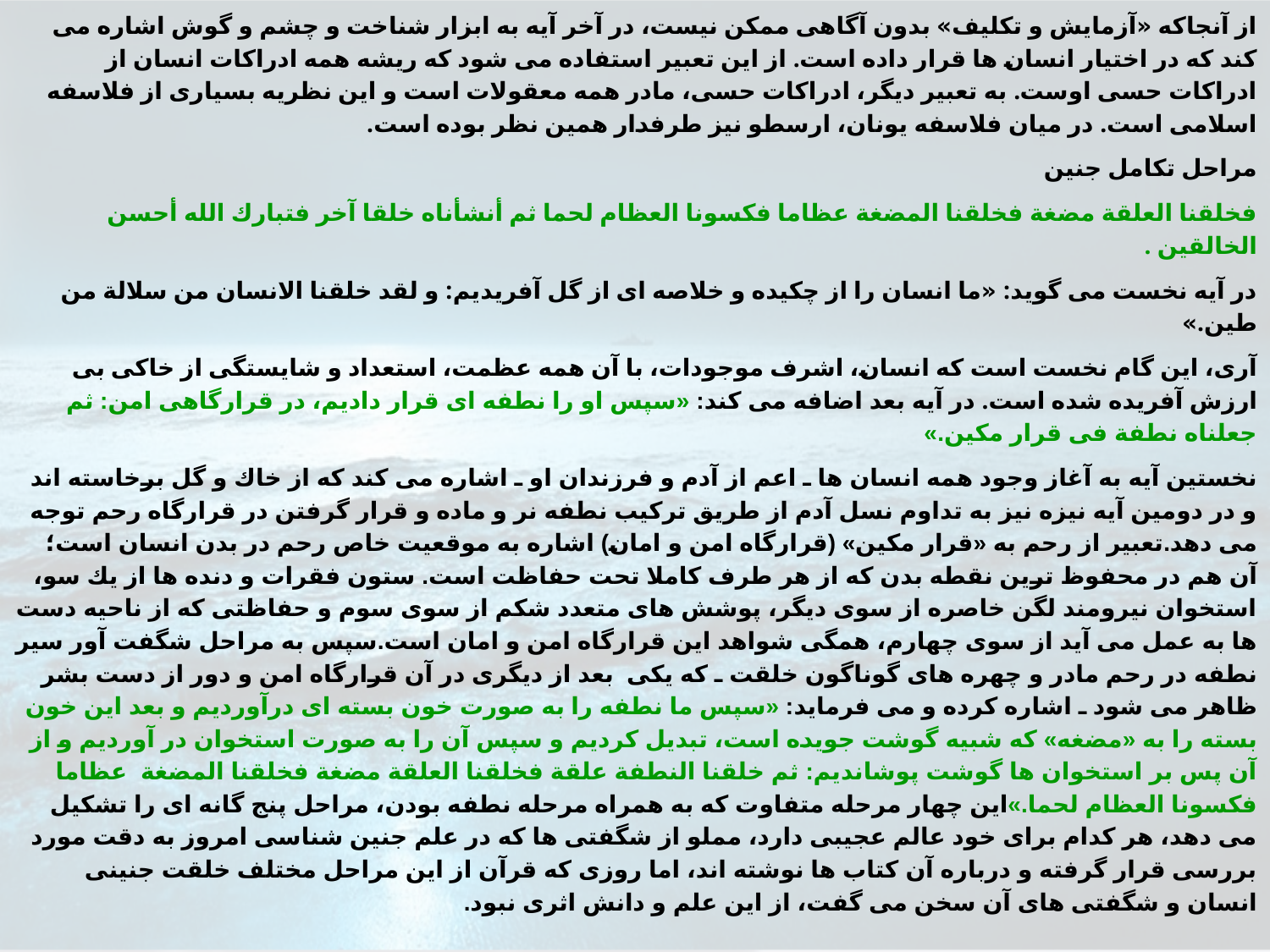

از آنجاكه «آزمايش و تكليف» بدون آگاهى ممكن نيست، در آخر آيه به ابزار شناخت و چشم و گوش اشاره مى كند كه در اختيار انسان ها قرار داده است. از اين تعبير استفاده مى شود كه ريشه همه ادراكات انسان از ادراكات حسى اوست. به تعبير ديگر، ادراكات حسى، مادر همه معقولات است و اين نظريه بسيارى از فلاسفه اسلامى است. در ميان فلاسفه يونان، ارسطو نيز طرفدار همين نظر بوده است.
مراحل تكامل جنين
فخلقنا العلقة مضغة فخلقنا المضغة عظاما فكسونا العظام لحما ثم أنشأناه خلقا آخر فتبارك الله أحسن الخالقين .
در آيه نخست مى گويد: «ما انسان را از چكيده و خلاصه اى از گل آفريديم: و لقد خلقنا الانسان من سلالة من طين.»
آرى، اين گام نخست است كه انسان، اشرف موجودات، با آن همه عظمت، استعداد و شايستگى از خاكى بى ارزش آفريده شده است. در آيه بعد اضافه مى كند: «سپس او را نطفه اى قرار داديم، در قرارگاهى امن: ثم جعلناه نطفة فى قرار مكين.»
نخستين آيه به آغاز وجود همه انسان ها ـ اعم از آدم و فرزندان او ـ اشاره مى كند كه از خاك و گل برخاسته اند و در دومين آيه نيزه نيز به تداوم نسل آدم از طريق تركيب نطفه نر و ماده و قرار گرفتن در قرارگاه رحم توجه مى دهد.تعبير از رحم به «قرار مكين» (قرارگاه امن و امان) اشاره به موقعيت خاص رحم در بدن انسان است؛ آن هم در محفوظ ترين نقطه بدن كه از هر طرف كاملا تحت حفاظت است. ستون فقرات و دنده ها از يك سو، استخوان نيرومند لگن خاصره از سوى ديگر، پوشش هاى متعدد شكم از سوى سوم و حفاظتى كه از ناحيه دست ها به عمل مى آيد از سوى چهارم، همگى شواهد اين قرارگاه امن و امان است.سپس به مراحل شگفت آور سير نطفه در رحم مادر و چهره هاى گوناگون خلقت ـ كه يكى  بعد از ديگرى در آن قرارگاه امن و دور از دست بشر ظاهر مى شود ـ اشاره كرده و مى فرمايد: «سپس ما نطفه را به صورت خون بسته اى درآورديم و بعد اين خون بسته را به «مضغه» كه شبيه گوشت جويده است، تبديل كرديم و سپس آن را به صورت استخوان در آورديم و از آن پس بر استخوان ها گوشت پوشانديم: ثم خلقنا النطفة علقة فخلقنا العلقة مضغة فخلقنا المضغة  عظاما فكسونا العظام لحما.»اين چهار مرحله متفاوت كه به همراه مرحله نطفه بودن، مراحل پنج گانه اى را تشكيل مى دهد، هر كدام براى خود عالم عجيبى دارد، مملو از شگفتى ها كه در علم جنين شناسى امروز به دقت مورد بررسى قرار گرفته و درباره آن كتاب ها نوشته اند، اما روزى كه قرآن از اين مراحل مختلف خلقت جنينى انسان و شگفتى هاى آن سخن مى گفت، از اين علم و دانش اثرى نبود.